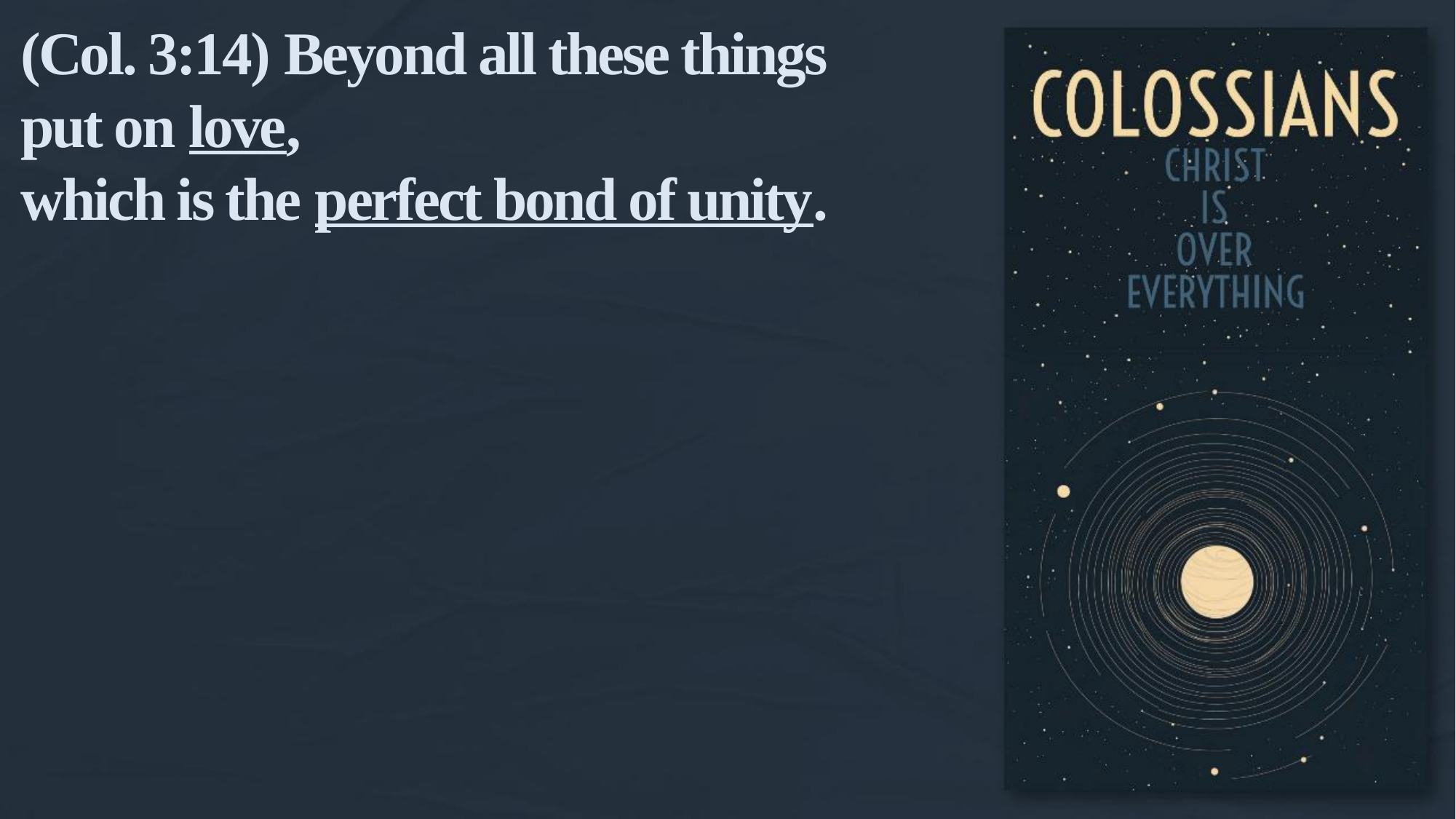

(Col. 3:14) Beyond all these things
put on love,
which is the perfect bond of unity.